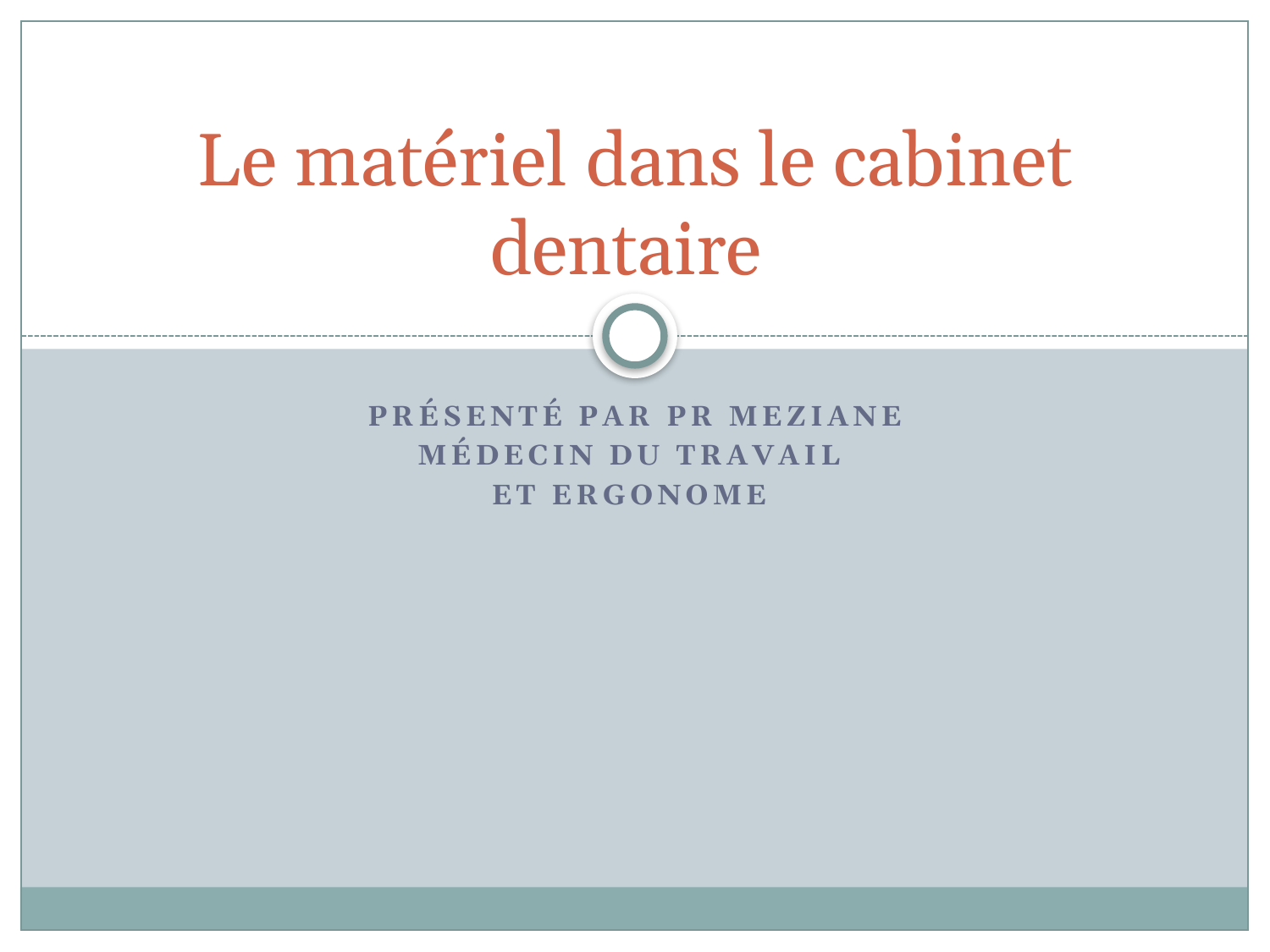

# Le matériel dans le cabinet dentaire
Présenté par Pr Meziane
Médecin du Travail
et Ergonome